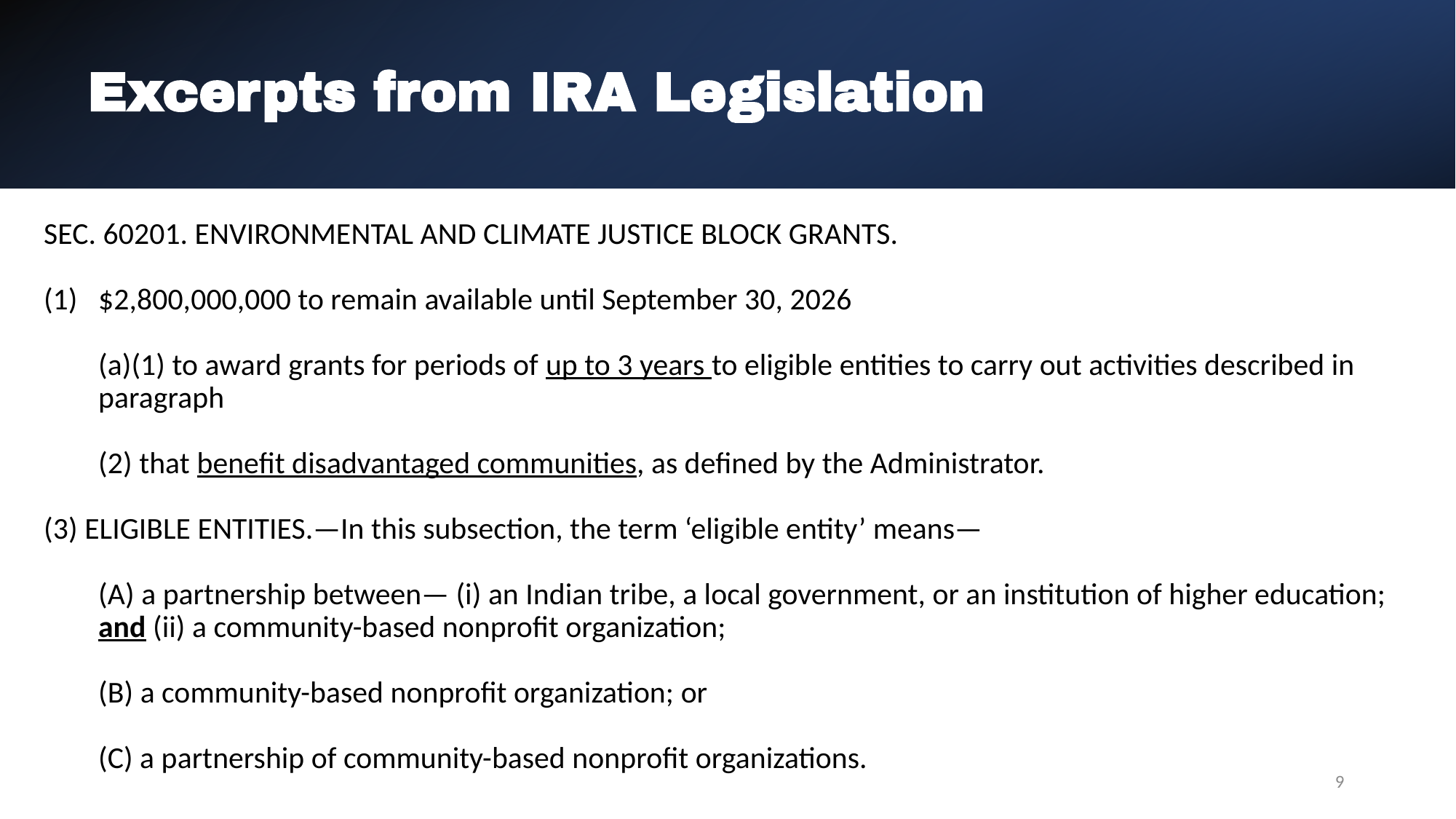

# Excerpts from IRA Legislation
SEC. 60201. ENVIRONMENTAL AND CLIMATE JUSTICE BLOCK GRANTS.

$2,800,000,000 to remain available until September 30, 2026

(a)(1) to award grants for periods of up to 3 years to eligible entities to carry out activities described in paragraph

(2) that benefit disadvantaged communities, as defined by the Administrator.

(3) ELIGIBLE ENTITIES.—In this subsection, the term ‘eligible entity’ means—

(A) a partnership between— (i) an Indian tribe, a local government, or an institution of higher education; and (ii) a community-based nonprofit organization;

(B) a community-based nonprofit organization; or

(C) a partnership of community-based nonprofit organizations.

9